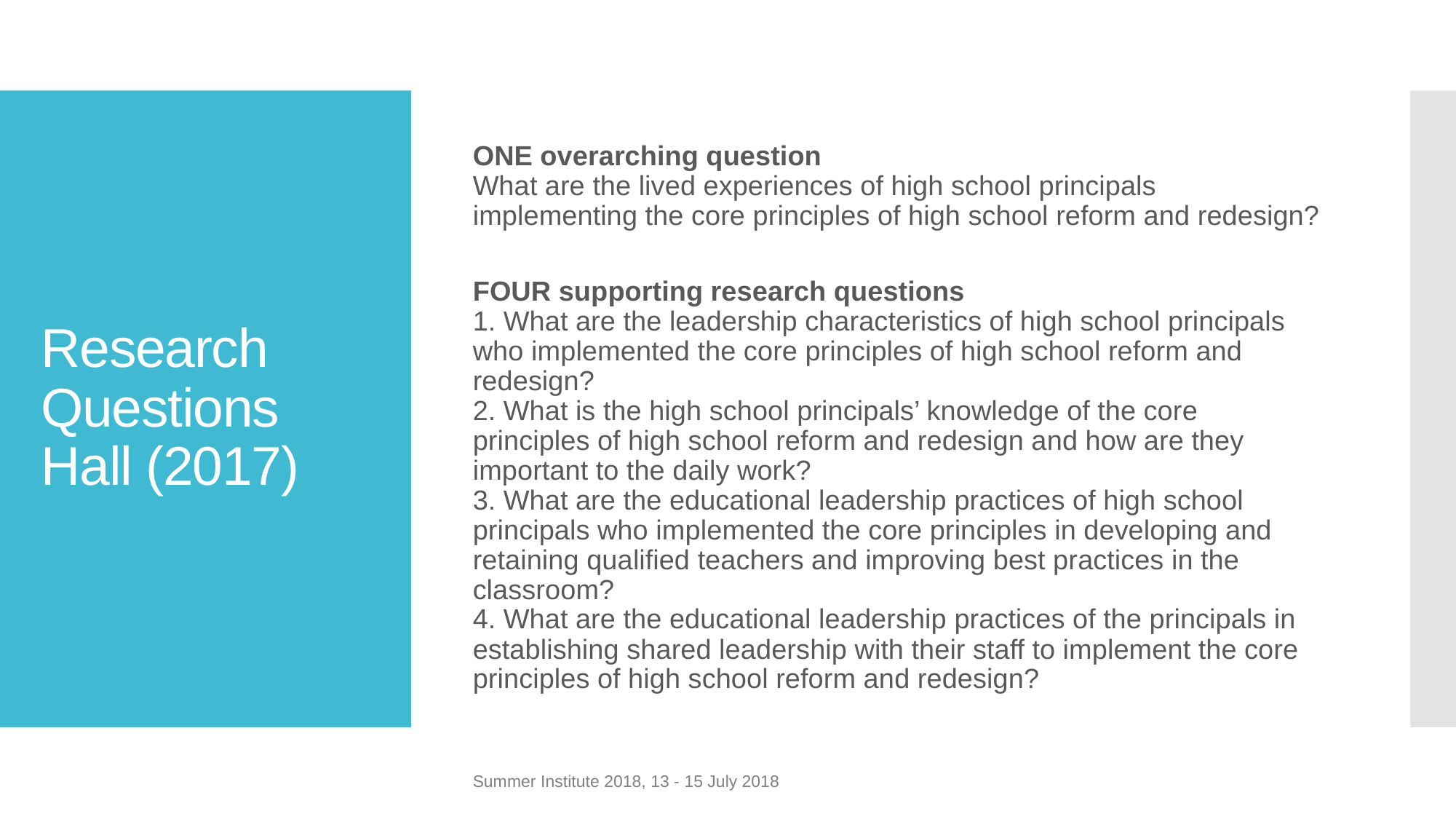

ONE overarching question
What are the lived experiences of high school principals implementing the core principles of high school reform and redesign?

FOUR supporting research questions
1. What are the leadership characteristics of high school principals who implemented the core principles of high school reform and redesign?
2. What is the high school principals’ knowledge of the core principles of high school reform and redesign and how are they important to the daily work?
3. What are the educational leadership practices of high school principals who implemented the core principles in developing and retaining qualified teachers and improving best practices in the classroom?
4. What are the educational leadership practices of the principals in establishing shared leadership with their staff to implement the core principles of high school reform and redesign?

# Research Questions Hall (2017)
Summer Institute 2018, 13 - 15 July 2018